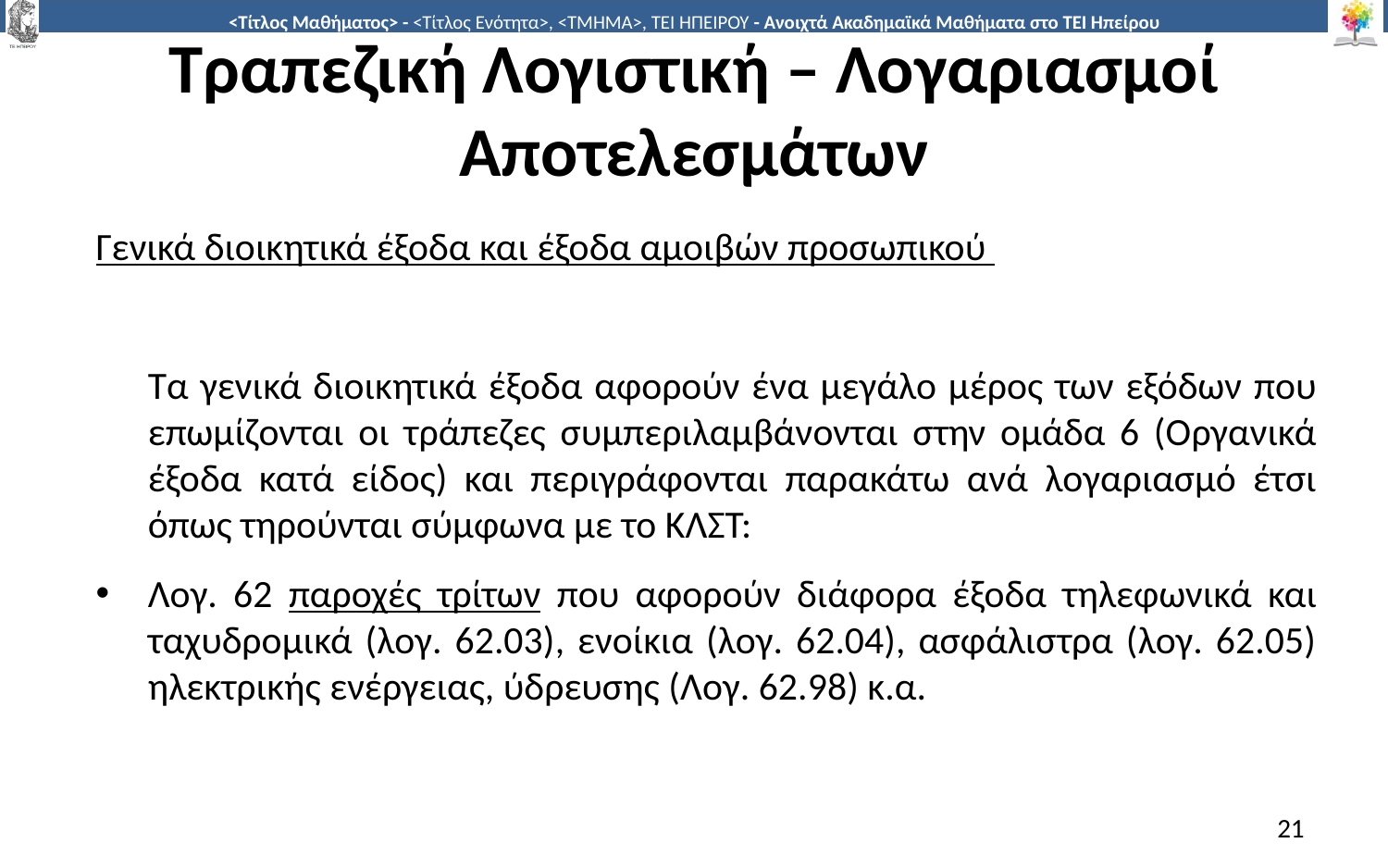

# Τραπεζική Λογιστική – Λογαριασμοί Αποτελεσμάτων
Γενικά διοικητικά έξοδα και έξοδα αμοιβών προσωπικού

	Τα γενικά διοικητικά έξοδα αφορούν ένα μεγάλο μέρος των εξόδων που επωμίζονται οι τράπεζες συμπεριλαμβάνονται στην ομάδα 6 (Οργανικά έξοδα κατά είδος) και περιγράφονται παρακάτω ανά λογαριασμό έτσι όπως τηρούνται σύμφωνα με το ΚΛΣΤ:
Λογ. 62 παροχές τρίτων που αφορούν διάφορα έξοδα τηλεφωνικά και ταχυδρομικά (λογ. 62.03), ενοίκια (λογ. 62.04), ασφάλιστρα (λογ. 62.05) ηλεκτρικής ενέργειας, ύδρευσης (Λογ. 62.98) κ.α.
21